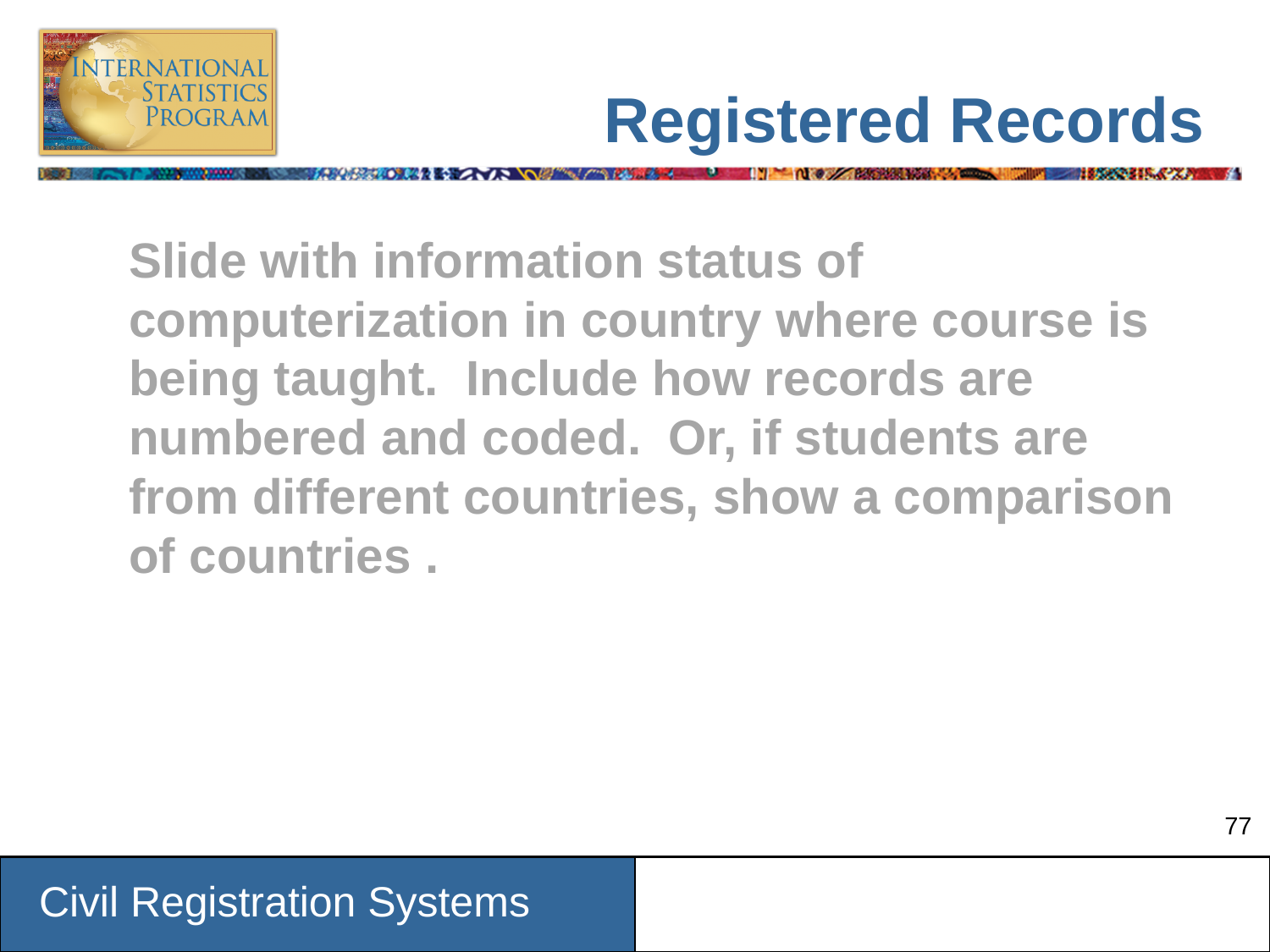

# Registered Records
Slide with information status of computerization in country where course is being taught.  Include how records are numbered and coded.  Or, if students are from different countries, show a comparison of countries .